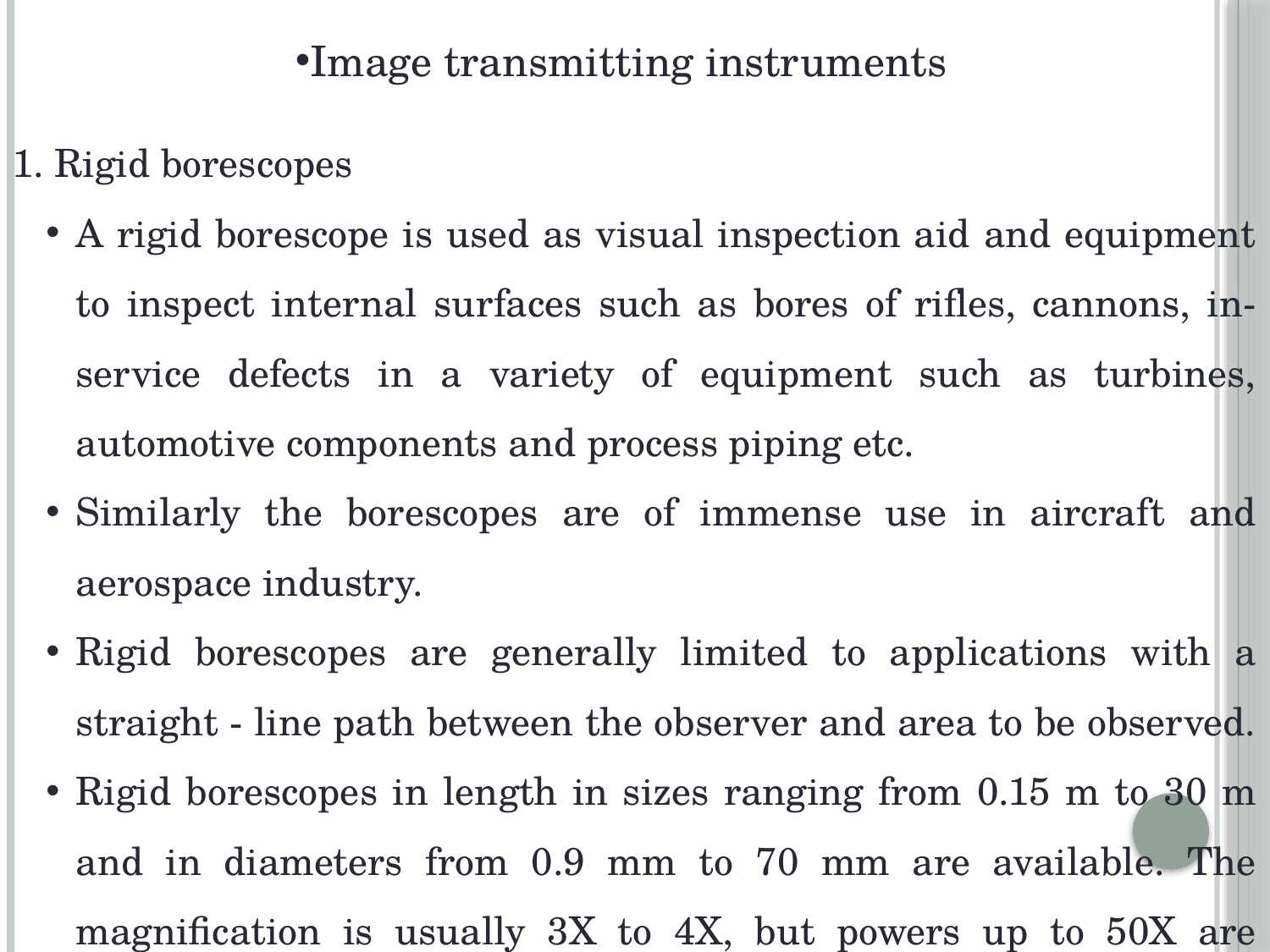

Image transmitting instruments
1. Rigid borescopes
A rigid borescope is used as visual inspection aid and equipment to inspect internal surfaces such as bores of rifles, cannons, in- service defects in a variety of equipment such as turbines, automotive components and process piping etc.
Similarly the borescopes are of immense use in aircraft and aerospace industry.
Rigid borescopes are generally limited to applications with a straight - line path between the observer and area to be observed.
Rigid borescopes in length in sizes ranging from 0.15 m to 30 m and in diameters from 0.9 mm to 70 mm are available. The magnification is usually 3X to 4X, but powers up to 50X are available.